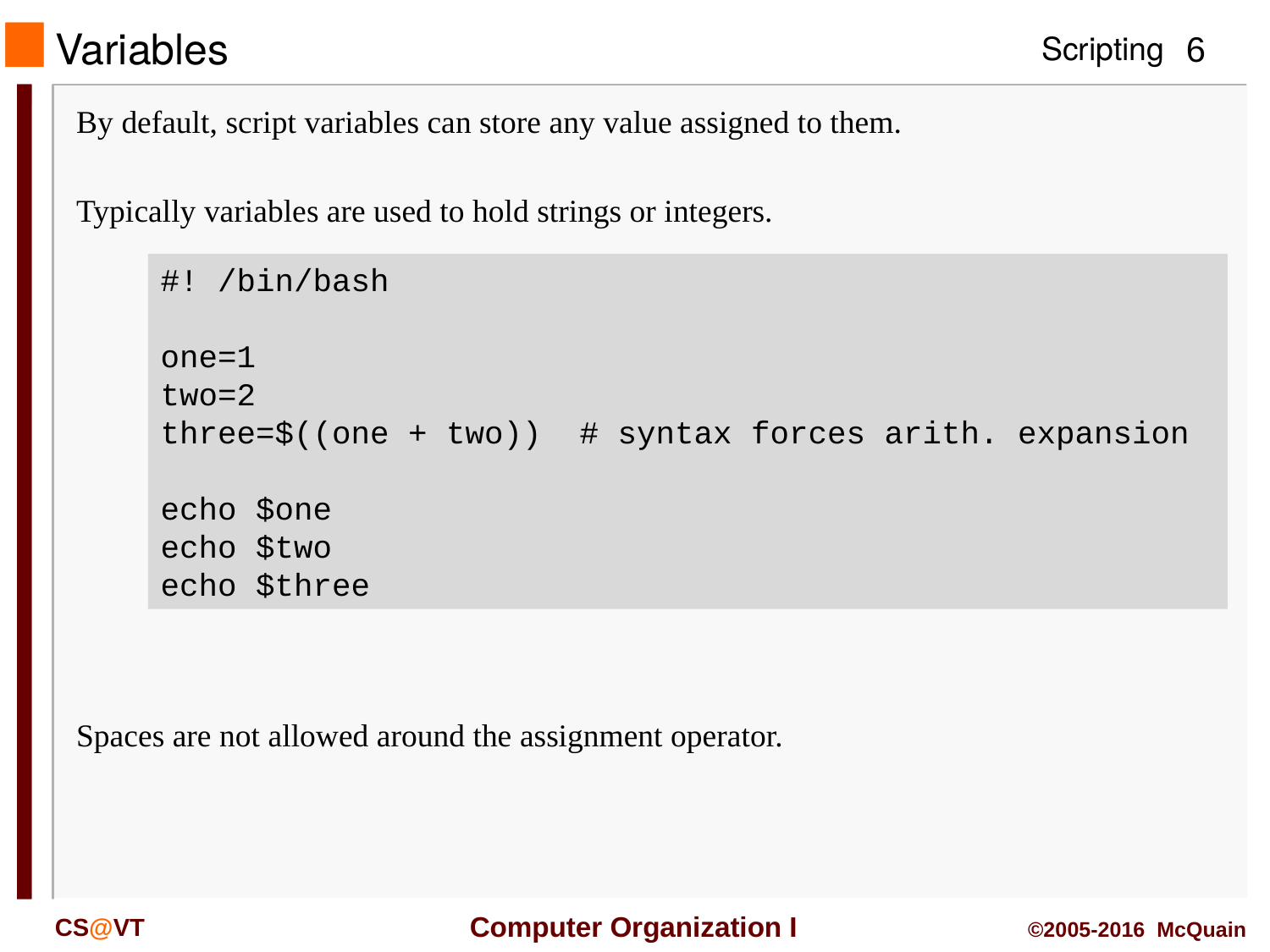

# Variables
By default, script variables can store any value assigned to them.

Typically variables are used to hold strings or integers.
#! /bin/bash

one=1
two=2
three=$((one + two))  # syntax forces arith. expansion

echo $one
echo $two
echo $three
Spaces are not allowed around the assignment operator.